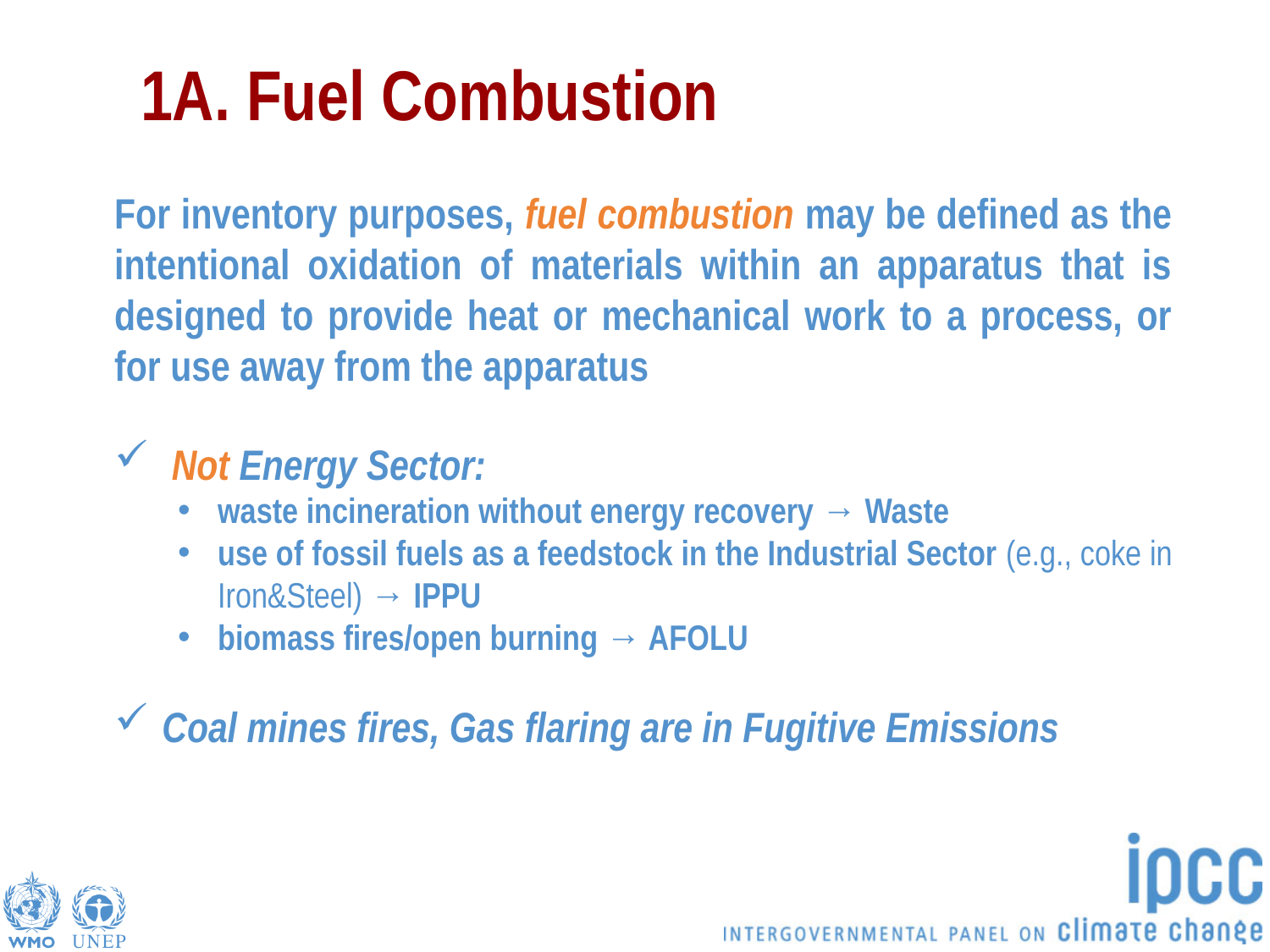

# 1A. Fuel Combustion
For inventory purposes, fuel combustion may be defined as the intentional oxidation of materials within an apparatus that is designed to provide heat or mechanical work to a process, or for use away from the apparatus

 Not Energy Sector:
waste incineration without energy recovery → Waste
use of fossil fuels as a feedstock in the Industrial Sector (e.g., coke in Iron&Steel) → IPPU
biomass fires/open burning → AFOLU

Coal mines fires, Gas flaring are in Fugitive Emissions